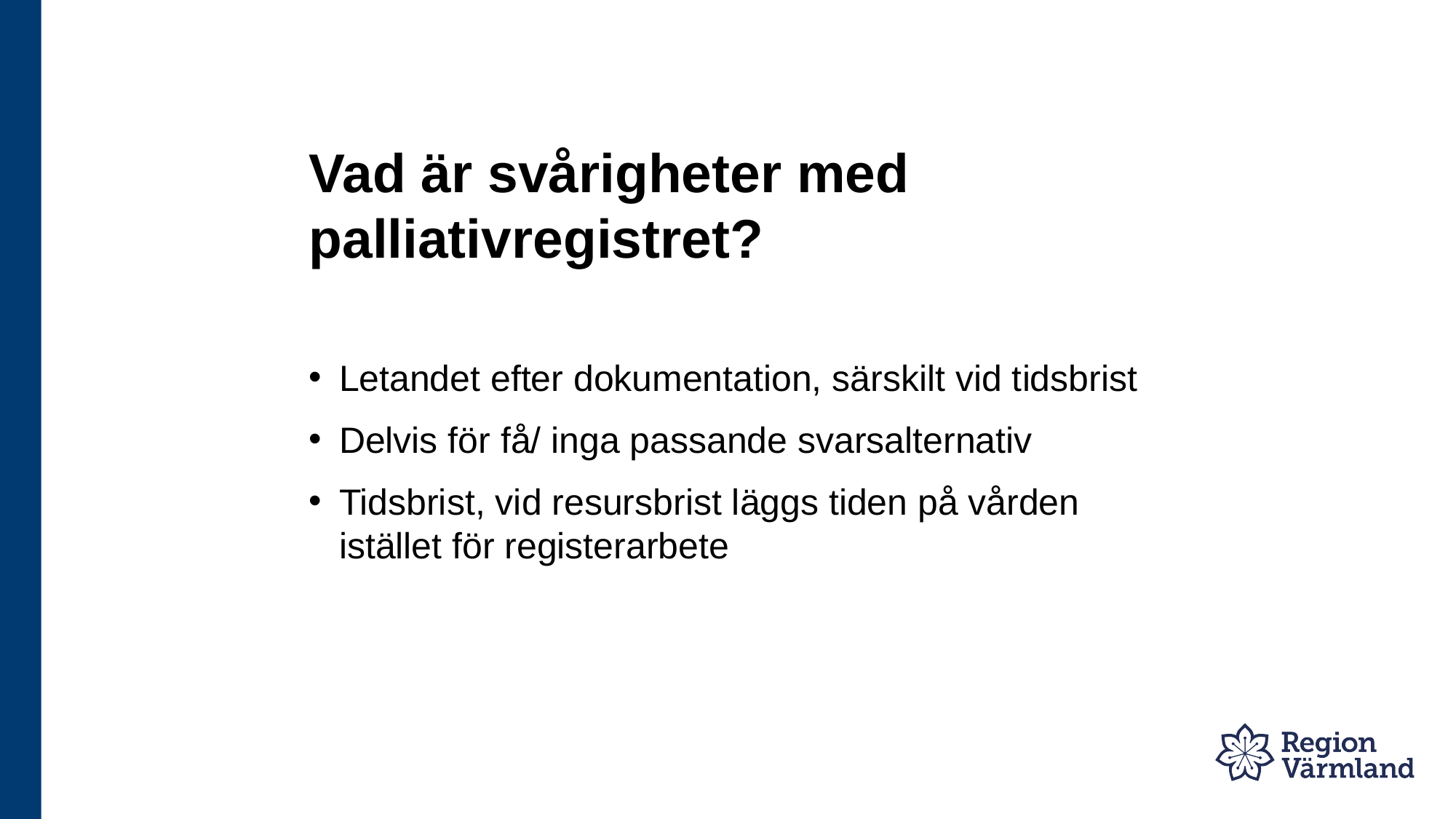

# Vad är svårigheter med palliativregistret?
Letandet efter dokumentation, särskilt vid tidsbrist
Delvis för få/ inga passande svarsalternativ
Tidsbrist, vid resursbrist läggs tiden på vården istället för registerarbete